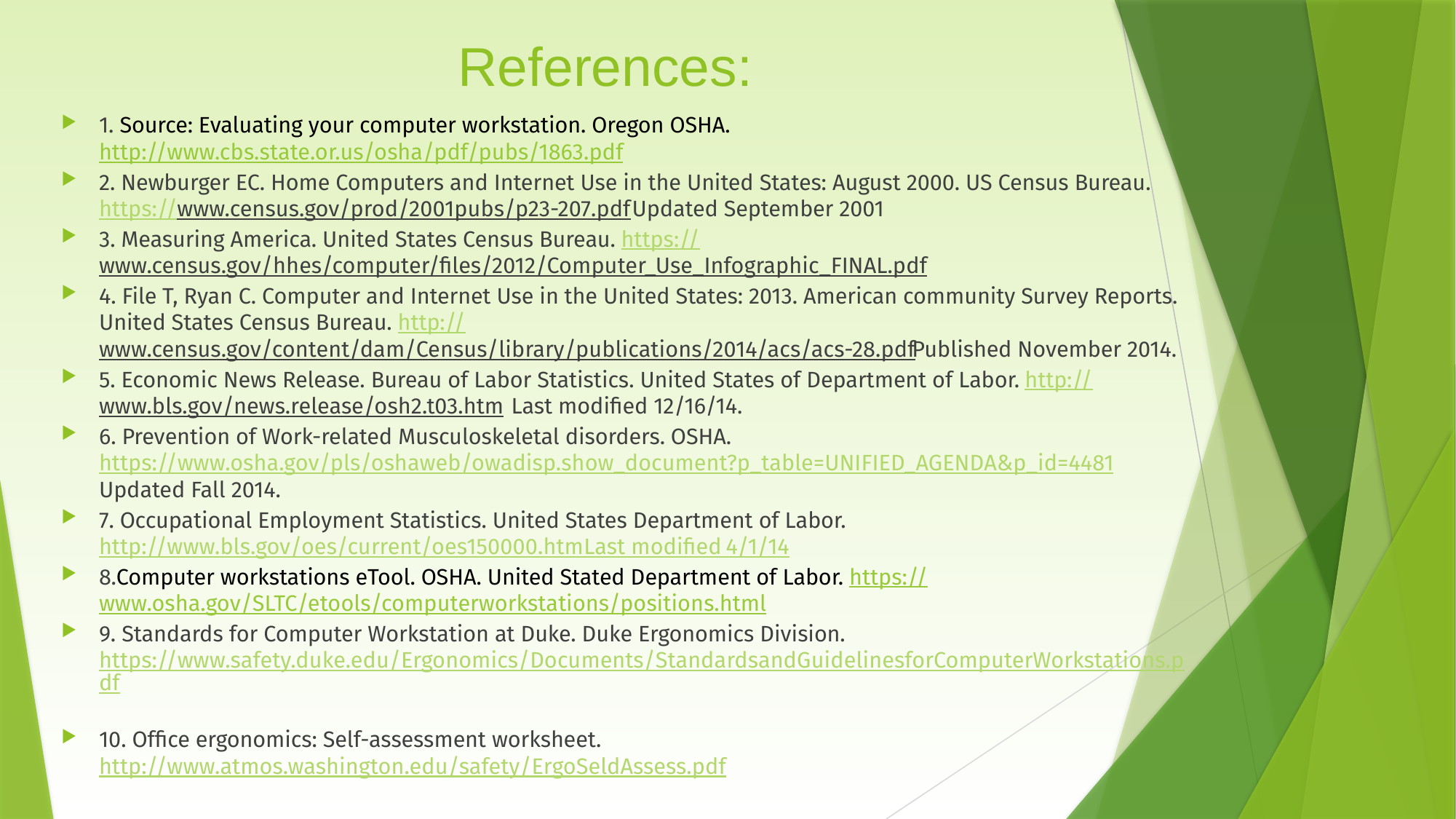

# References:
1. Source: Evaluating your computer workstation. Oregon OSHA. http://www.cbs.state.or.us/osha/pdf/pubs/1863.pdf
2. Newburger EC. Home Computers and Internet Use in the United States: August 2000. US Census Bureau. https://www.census.gov/prod/2001pubs/p23-207.pdf Updated September 2001
3. Measuring America. United States Census Bureau. https://www.census.gov/hhes/computer/files/2012/Computer_Use_Infographic_FINAL.pdf
4. File T, Ryan C. Computer and Internet Use in the United States: 2013. American community Survey Reports. United States Census Bureau. http://www.census.gov/content/dam/Census/library/publications/2014/acs/acs-28.pdf Published November 2014.
5. Economic News Release. Bureau of Labor Statistics. United States of Department of Labor. http://www.bls.gov/news.release/osh2.t03.htm  Last modified 12/16/14.
6. Prevention of Work-related Musculoskeletal disorders. OSHA. https://www.osha.gov/pls/oshaweb/owadisp.show_document?p_table=UNIFIED_AGENDA&p_id=4481  Updated Fall 2014.
7. Occupational Employment Statistics. United States Department of Labor. http://www.bls.gov/oes/current/oes150000.htm Last modified 4/1/14
8.Computer workstations eTool. OSHA. United Stated Department of Labor. https://www.osha.gov/SLTC/etools/computerworkstations/positions.html
9. Standards for Computer Workstation at Duke. Duke Ergonomics Division. https://www.safety.duke.edu/Ergonomics/Documents/StandardsandGuidelinesforComputerWorkstations.pdf
10. Office ergonomics: Self-assessment worksheet. http://www.atmos.washington.edu/safety/ErgoSeldAssess.pdf